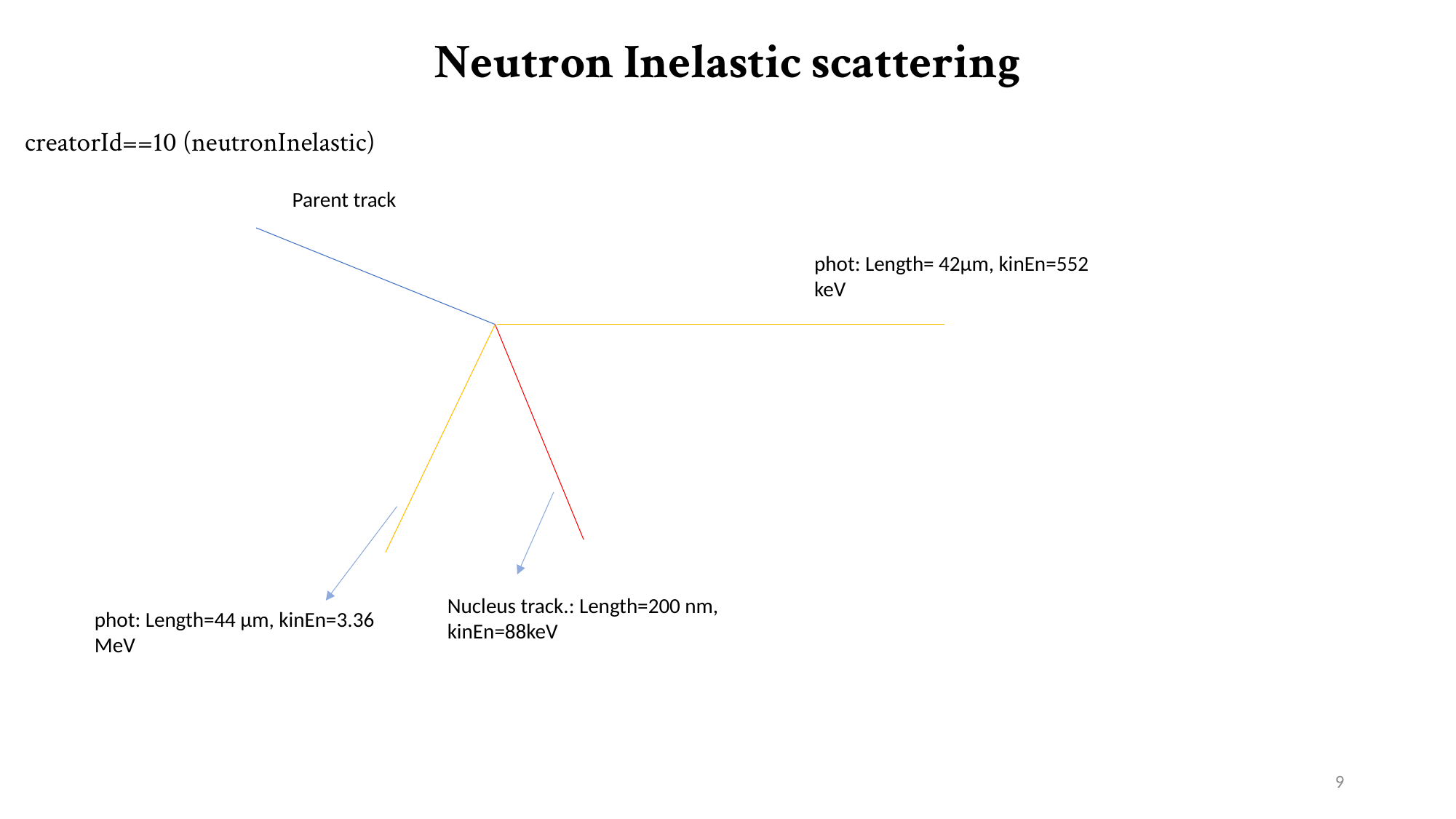

# Neutron Inelastic scattering
creatorId==10 (neutronInelastic)
Parent track
phot: Length= 42µm, kinEn=552 keV
Nucleus track.: Length=200 nm, kinEn=88keV
phot: Length=44 µm, kinEn=3.36 MeV
9